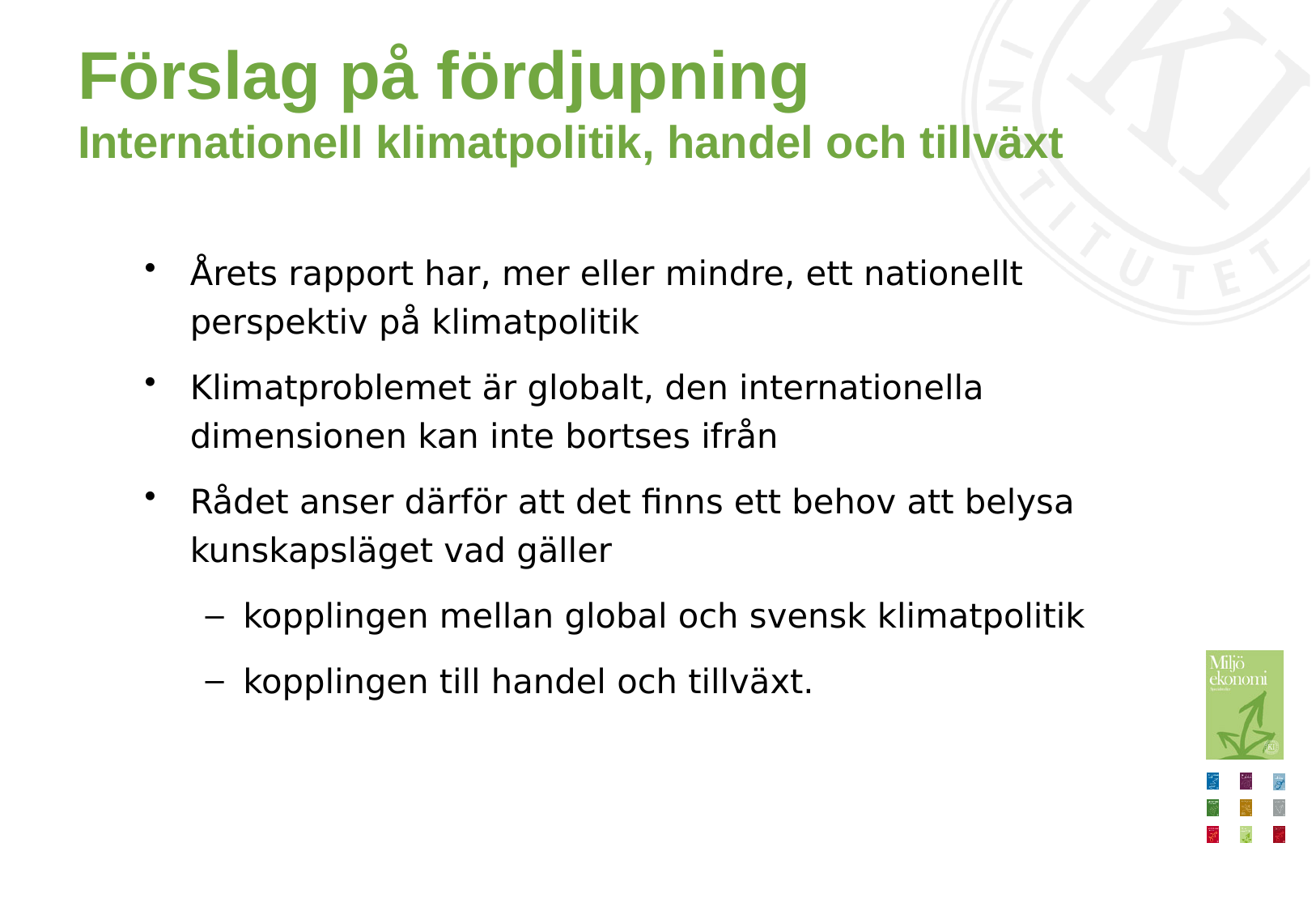

# Förslag på fördjupning Internationell klimatpolitik, handel och tillväxt
Årets rapport har, mer eller mindre, ett nationellt perspektiv på klimatpolitik
Klimatproblemet är globalt, den internationella dimensionen kan inte bortses ifrån
Rådet anser därför att det finns ett behov att belysa kunskapsläget vad gäller
kopplingen mellan global och svensk klimatpolitik
kopplingen till handel och tillväxt.